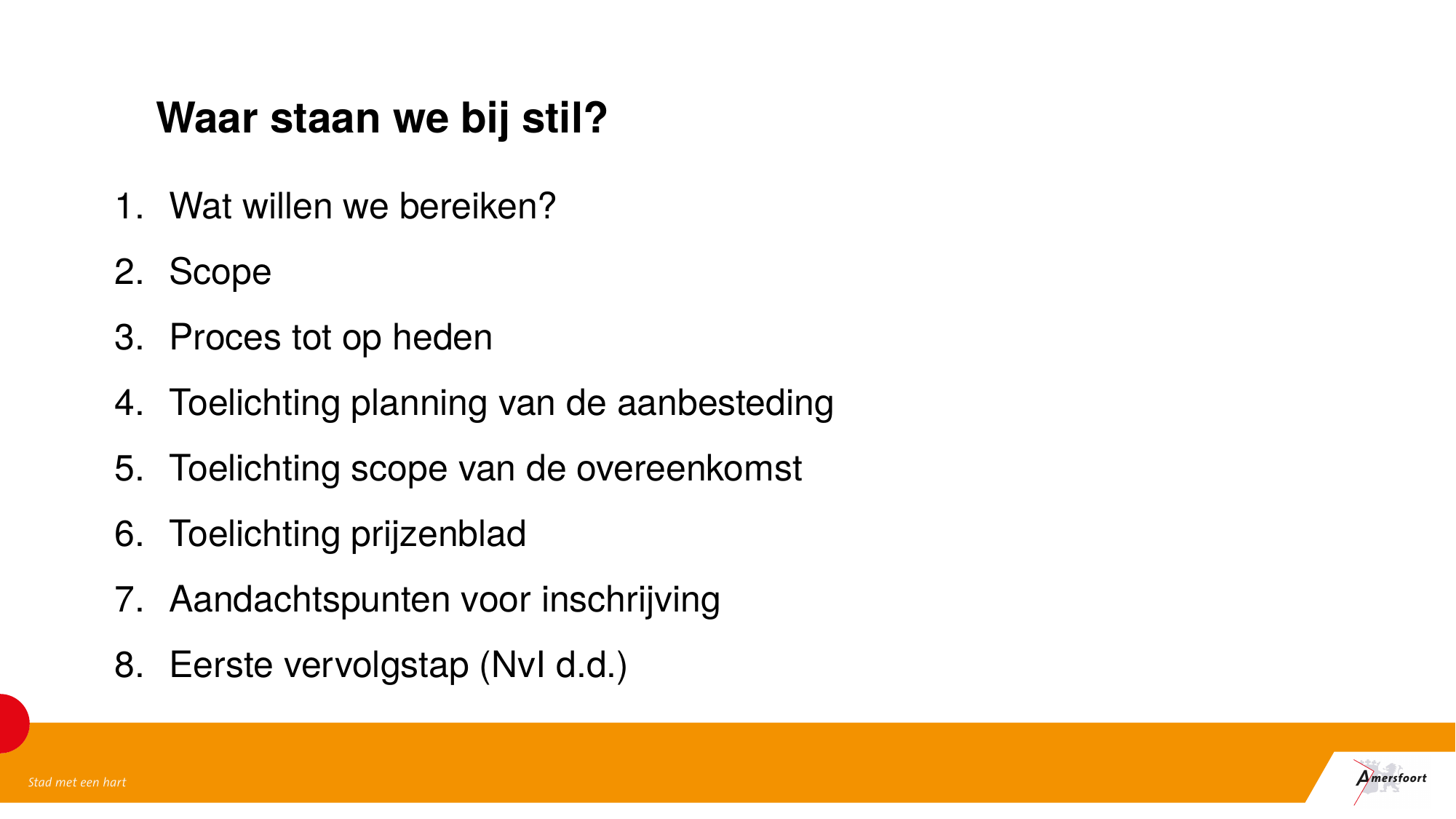

Waar staan we bij stil?
Wat willen we bereiken?
Scope
Proces tot op heden
Toelichting planning van de aanbesteding​
Toelichting scope van de overeenkomst​
Toelichting prijzenblad​
Aandachtspunten voor inschrijving​
Eerste vervolgstap (NvI d.d.)